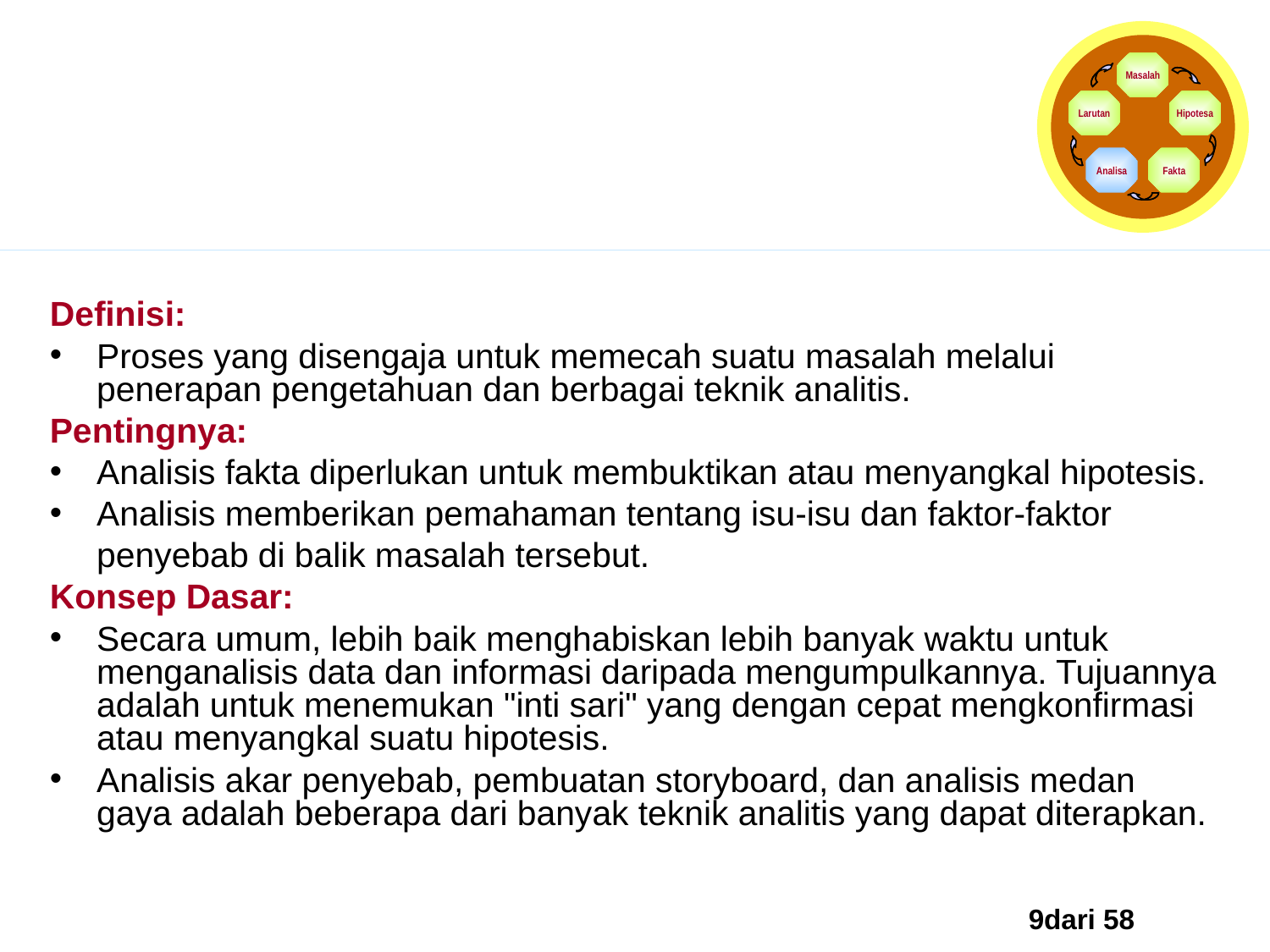

Masalah

Larutan
Hipotesa

Analisa
Fakta

Melakukan Analisis
Definisi:
Proses yang disengaja untuk memecah suatu masalah melalui penerapan pengetahuan dan berbagai teknik analitis.
Pentingnya:
Analisis fakta diperlukan untuk membuktikan atau menyangkal hipotesis.
Analisis memberikan pemahaman tentang isu-isu dan faktor-faktor penyebab di balik masalah tersebut.
Konsep Dasar:
Secara umum, lebih baik menghabiskan lebih banyak waktu untuk menganalisis data dan informasi daripada mengumpulkannya. Tujuannya adalah untuk menemukan "inti sari" yang dengan cepat mengkonfirmasi atau menyangkal suatu hipotesis.
Analisis akar penyebab, pembuatan storyboard, dan analisis medan gaya adalah beberapa dari banyak teknik analitis yang dapat diterapkan.

9dari 58